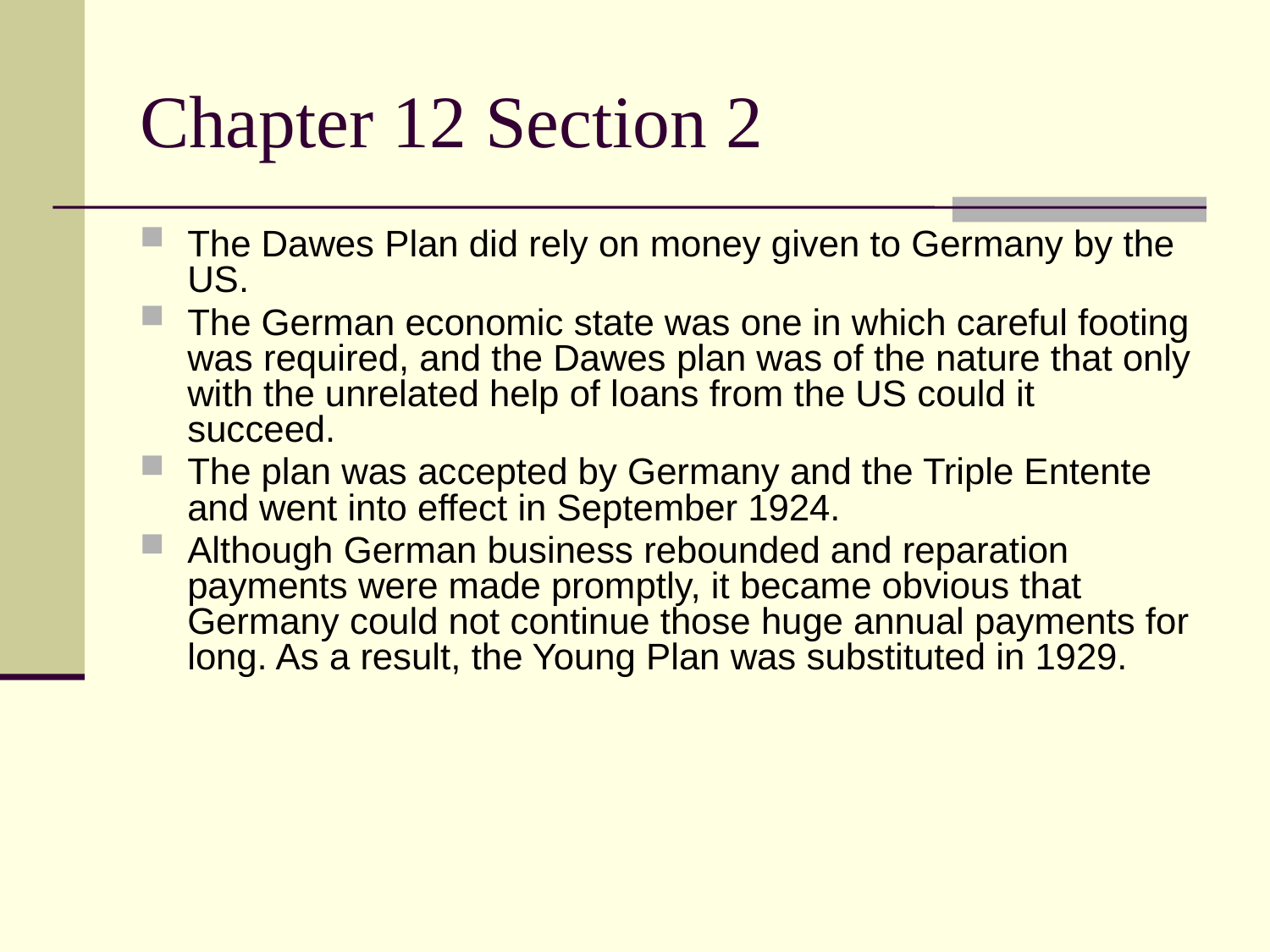

Chapter 12 Section 2
The Dawes Plan did rely on money given to Germany by the US.
The German economic state was one in which careful footing was required, and the Dawes plan was of the nature that only with the unrelated help of loans from the US could it succeed.
The plan was accepted by Germany and the Triple Entente and went into effect in September 1924.
Although German business rebounded and reparation payments were made promptly, it became obvious that Germany could not continue those huge annual payments for long. As a result, the Young Plan was substituted in 1929.